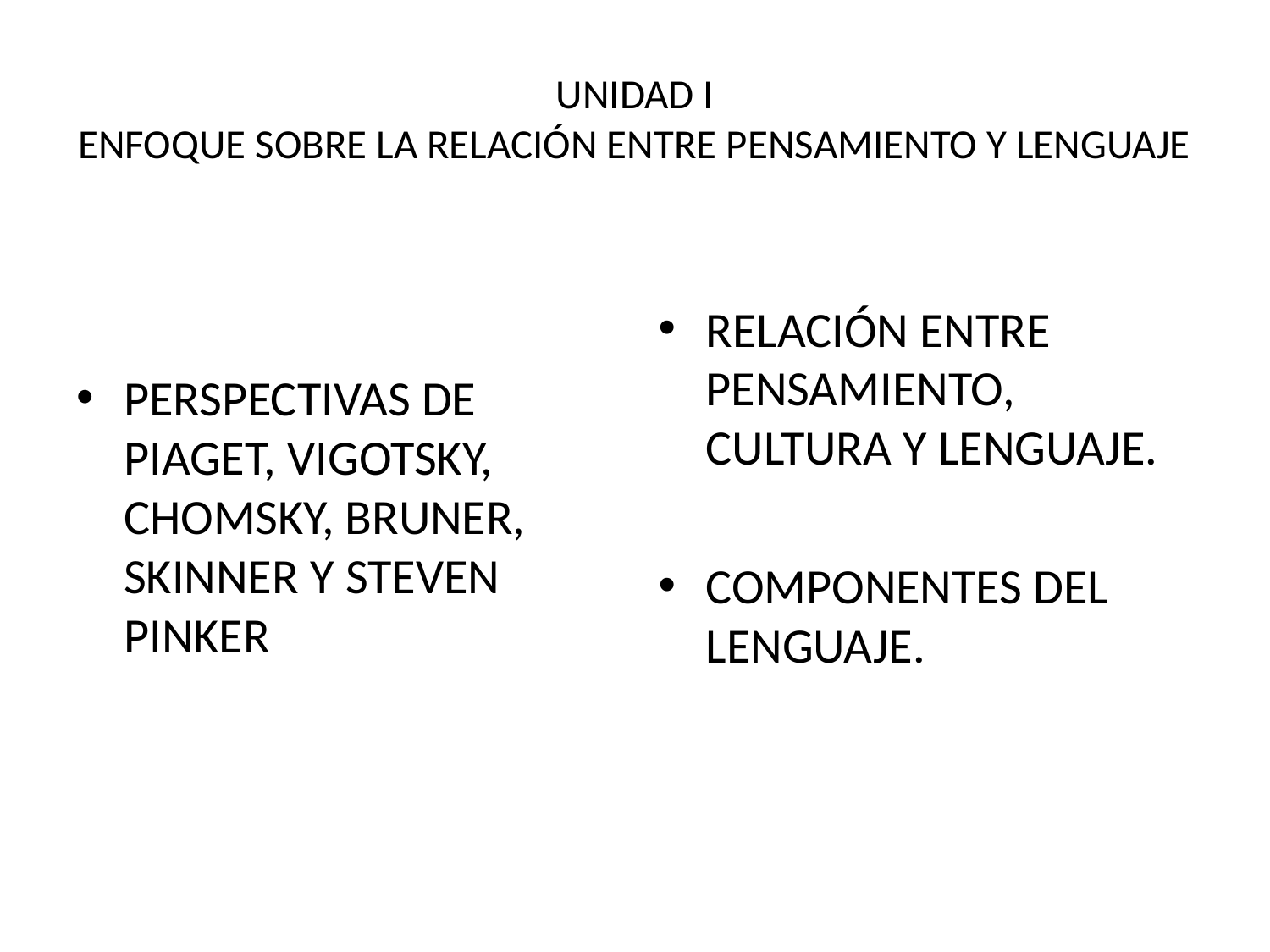

# UNIDAD I ENFOQUE SOBRE LA RELACIÓN ENTRE PENSAMIENTO Y LENGUAJE

PERSPECTIVAS DE PIAGET, VIGOTSKY, CHOMSKY, BRUNER, SKINNER Y STEVEN PINKER

RELACIÓN ENTRE PENSAMIENTO, CULTURA Y LENGUAJE.

COMPONENTES DEL LENGUAJE.